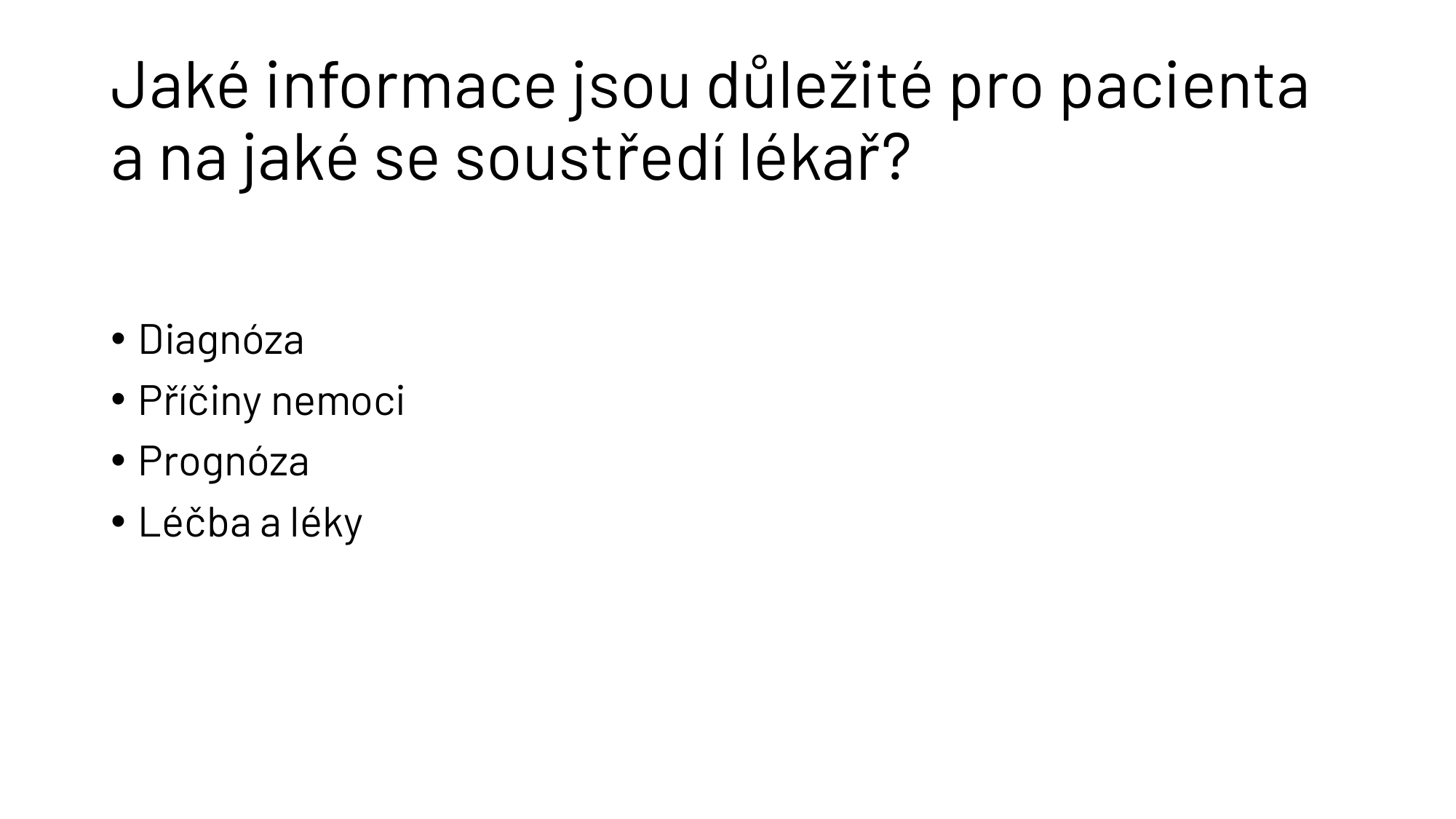

# Jaké informace jsou důležité pro pacienta a na jaké se soustředí lékař?
Diagnóza
Příčiny nemoci
Prognóza
Léčba a léky